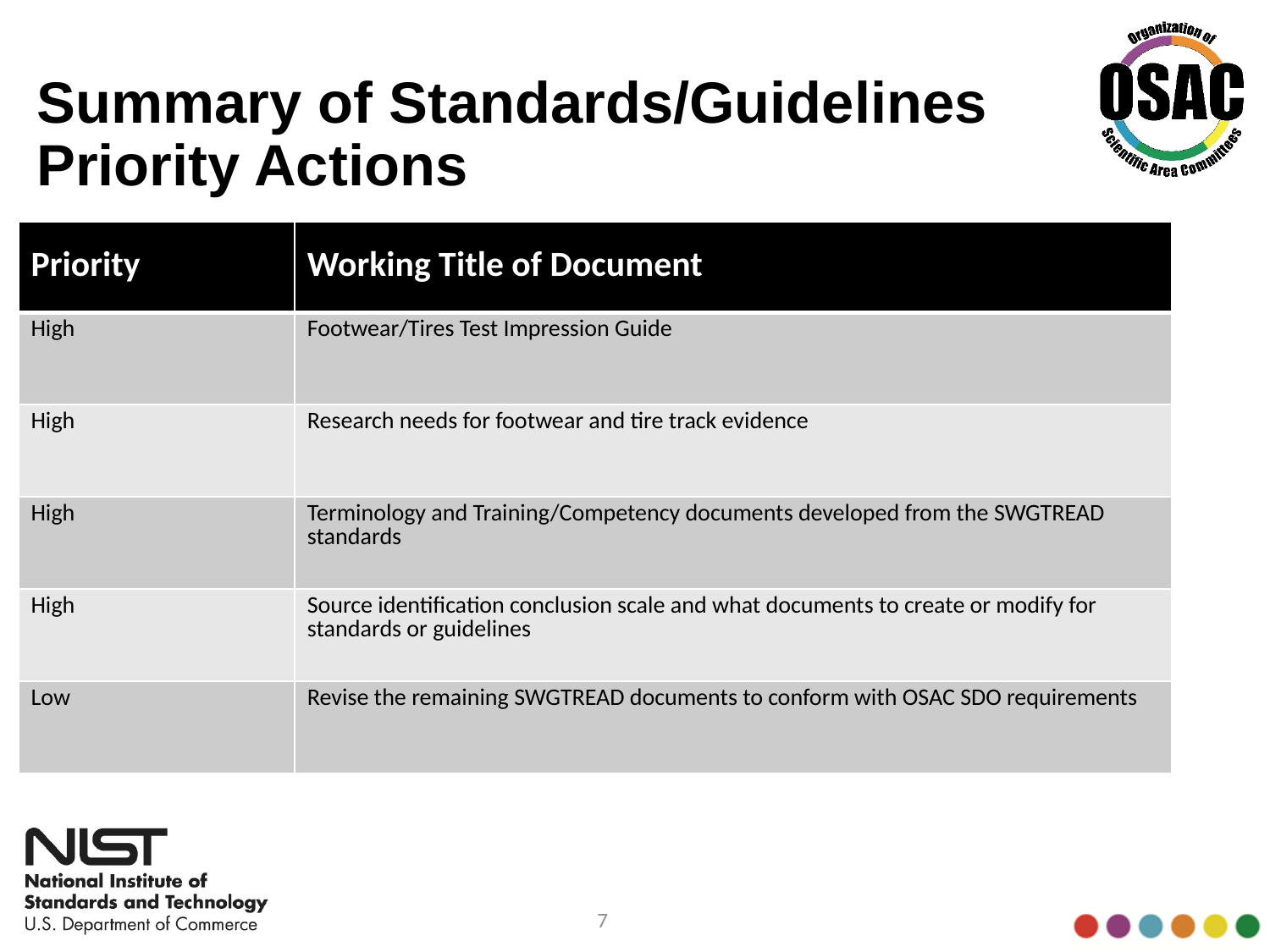

# Summary of Standards/Guidelines  Priority Actions
| Priority | Working Title of Document |
| --- | --- |
| High | Footwear/Tires Test Impression Guide |
| High | Research needs for footwear and tire track evidence |
| High | Terminology and Training/Competency documents developed from the SWGTREAD standards |
| High | Source identification conclusion scale and what documents to create or modify for standards or guidelines |
| Low | Revise the remaining SWGTREAD documents to conform with OSAC SDO requirements |
7